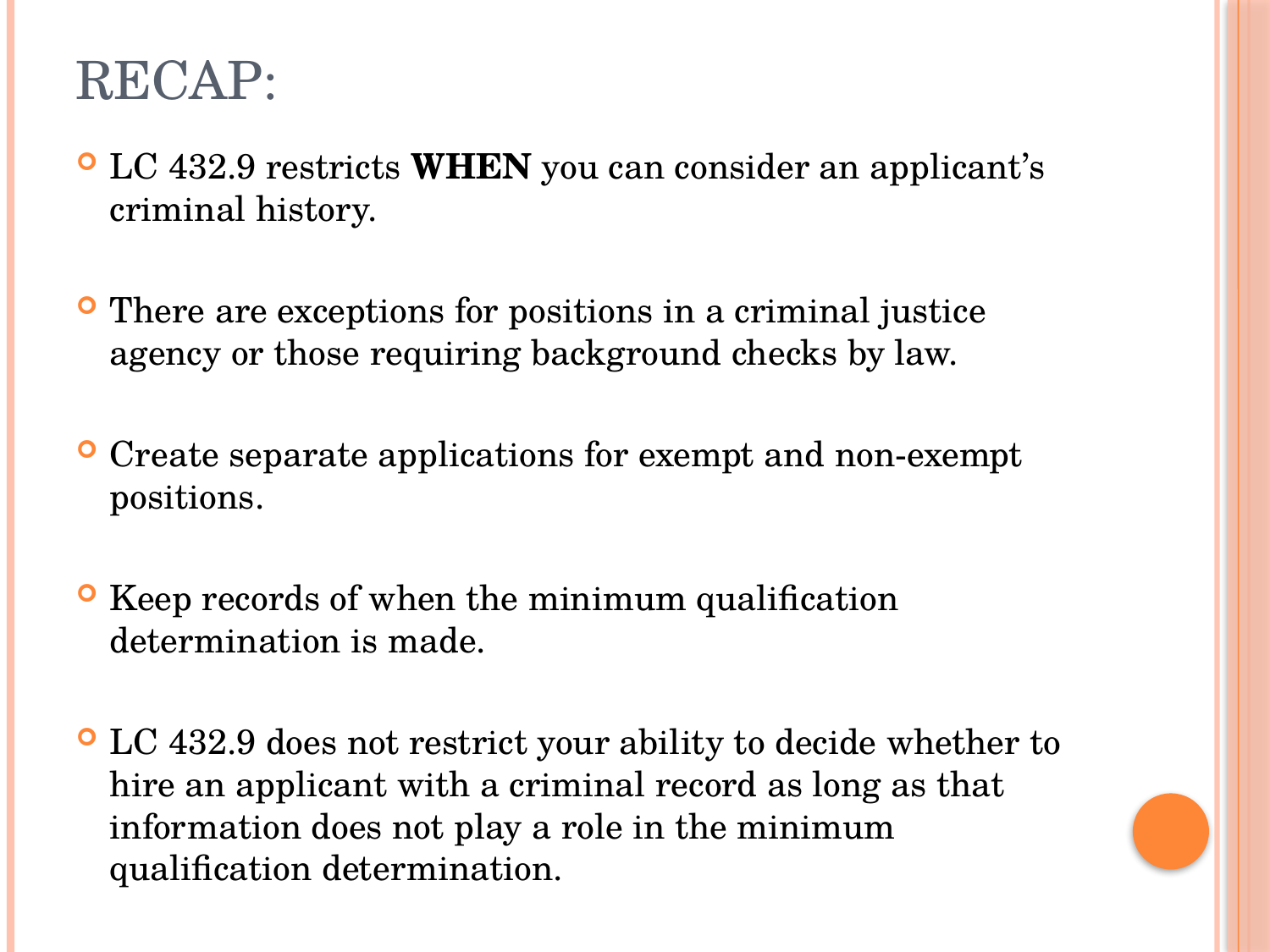

# Recap:
LC 432.9 restricts WHEN you can consider an applicant’s criminal history.

There are exceptions for positions in a criminal justice agency or those requiring background checks by law.

Create separate applications for exempt and non-exempt positions.

Keep records of when the minimum qualification determination is made.

LC 432.9 does not restrict your ability to decide whether to hire an applicant with a criminal record as long as that information does not play a role in the minimum qualification determination.